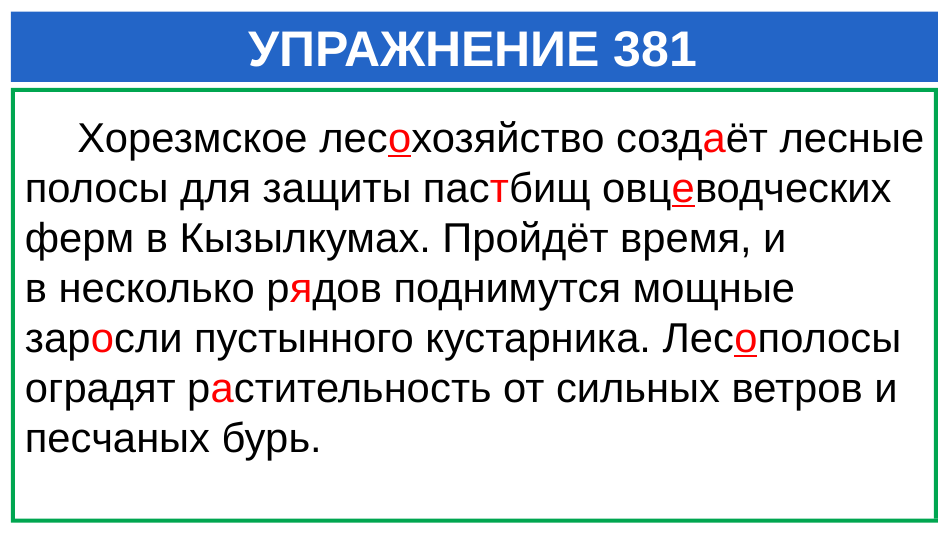

# УПРАЖНЕНИЕ 381
     Хорезмское лесохозяйство создаёт лесные
полосы для защиты пастбищ овцеводческих
ферм в Кызылкумах. Пройдёт время, и
в несколько рядов поднимутся мощные
заросли пустынного кустарника. Лесополосы оградят растительность от сильных ветров и песчаных бурь.